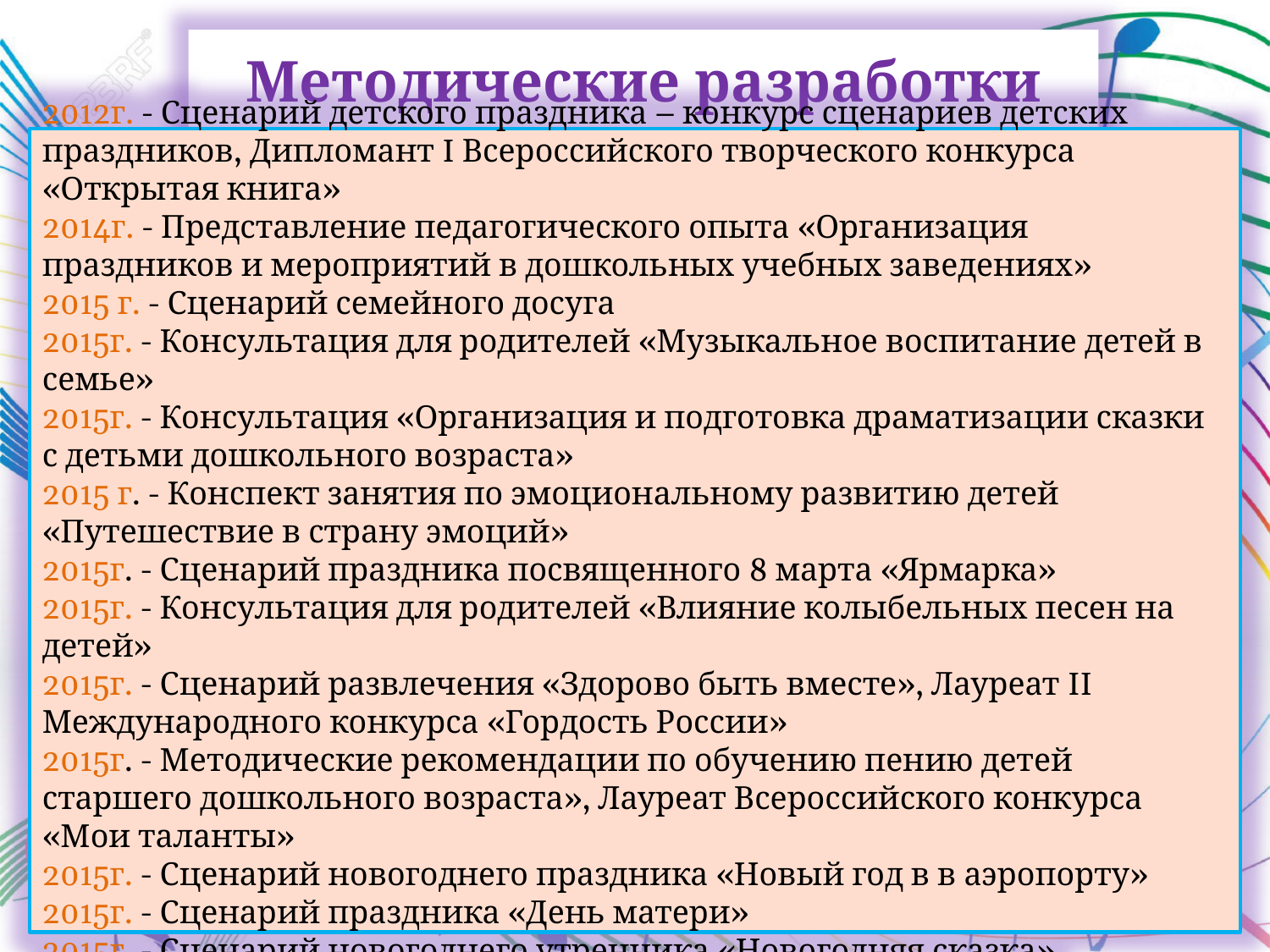

Методические разработки

2012г. - Сценарий детского праздника – конкурс сценариев детских праздников, Дипломант I Всероссийского творческого конкурса «Открытая книга»
2014г. - Представление педагогического опыта «Организация праздников и мероприятий в дошкольных учебных заведениях»
2015 г. - Сценарий семейного досуга
2015г. - Консультация для родителей «Музыкальное воспитание детей в семье»
2015г. - Консультация «Организация и подготовка драматизации сказки с детьми дошкольного возраста»
2015 г. - Конспект занятия по эмоциональному развитию детей «Путешествие в страну эмоций»
2015г. - Сценарий праздника посвященного 8 марта «Ярмарка»
2015г. - Консультация для родителей «Влияние колыбельных песен на детей»
2015г. - Сценарий развлечения «Здорово быть вместе», Лауреат II Международного конкурса «Гордость России»
2015г. - Методические рекомендации по обучению пению детей старшего дошкольного возраста», Лауреат Всероссийского конкурса «Мои таланты»
2015г. - Сценарий новогоднего праздника «Новый год в в аэропорту»
2015г. - Сценарий праздника «День матери»
2015г. - Сценарий новогоднего утренника «Новогодняя сказка»